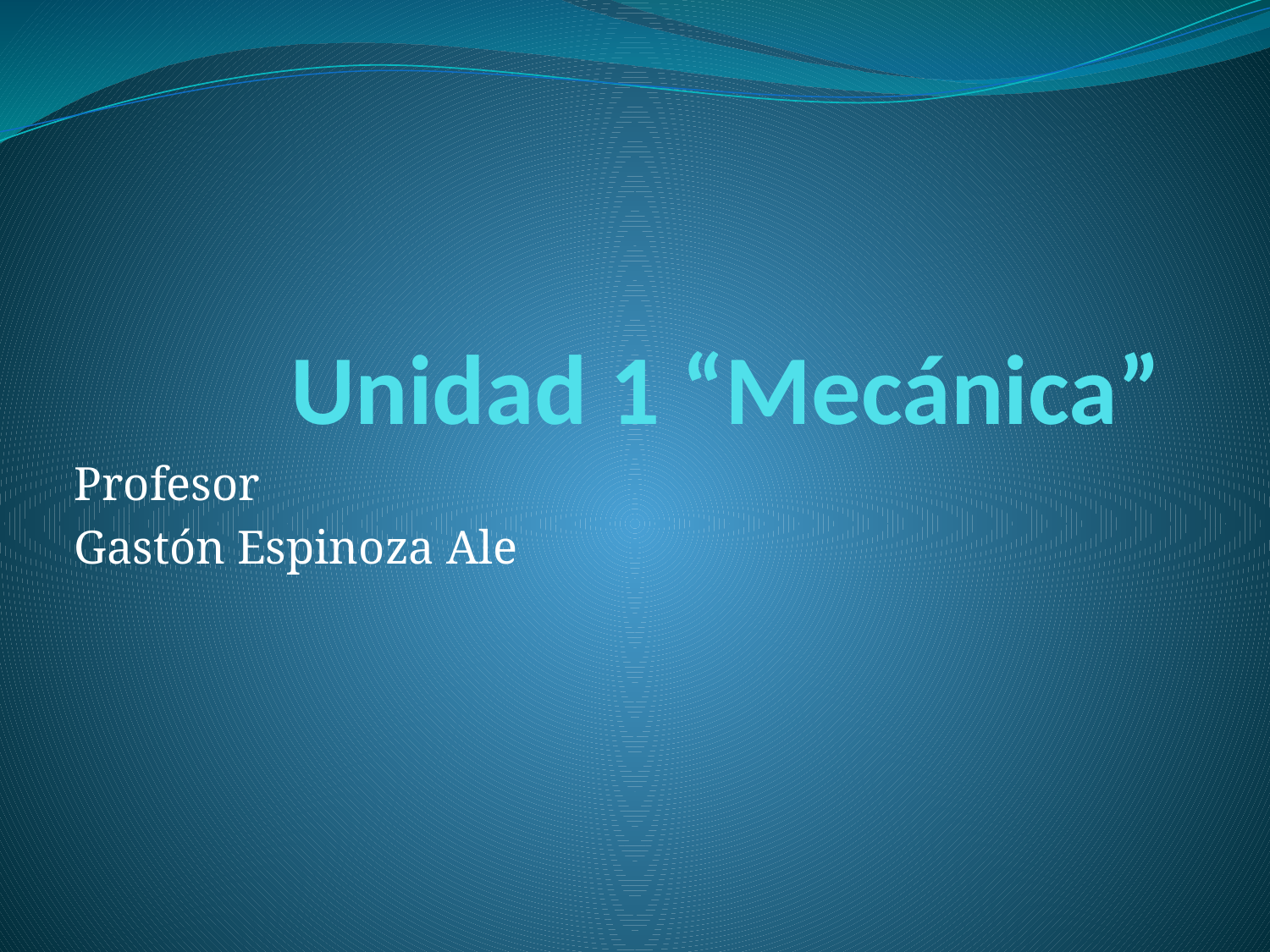

# Unidad 1 “Mecánica”
Profesor
Gastón Espinoza Ale